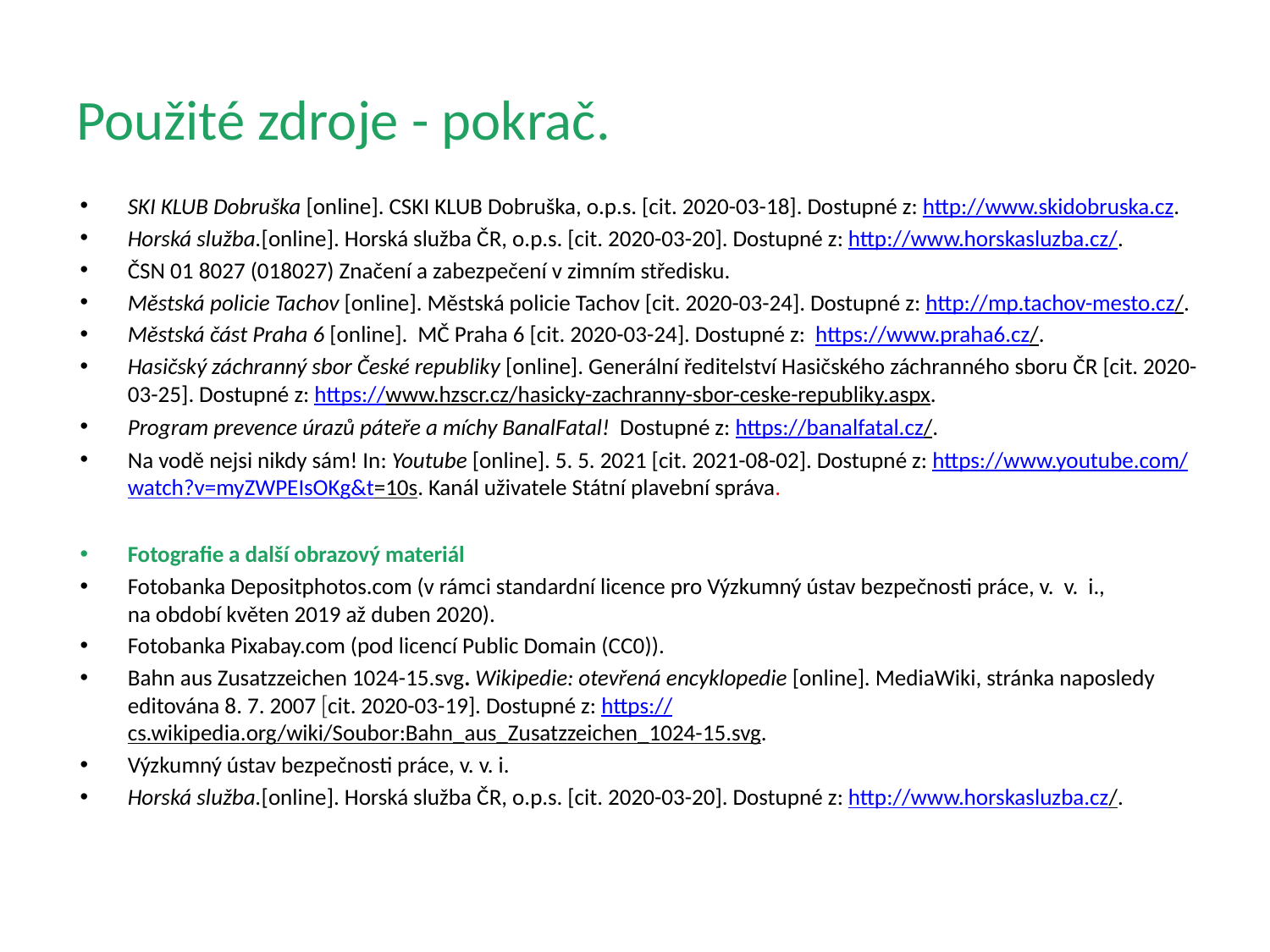

# Použité zdroje - pokrač.

SKI KLUB Dobruška [online]. CSKI KLUB Dobruška, o.p.s. [cit. 2020-03-18]. Dostupné z: http://www.skidobruska.cz.
Horská služba.[online]. Horská služba ČR, o.p.s. [cit. 2020-03-20]. Dostupné z: http://www.horskasluzba.cz/.
ČSN 01 8027 (018027) Značení a zabezpečení v zimním středisku.
Městská policie Tachov [online]. Městská policie Tachov [cit. 2020-03-24]. Dostupné z: http://mp.tachov-mesto.cz/.
Městská část Praha 6 [online].  MČ Praha 6 [cit. 2020-03-24]. Dostupné z:  https://www.praha6.cz/.
Hasičský záchranný sbor České republiky [online]. Generální ředitelství Hasičského záchranného sboru ČR [cit. 2020-03-25]. Dostupné z: https://www.hzscr.cz/hasicky-zachranny-sbor-ceske-republiky.aspx.
Program prevence úrazů páteře a míchy BanalFatal!  Dostupné z: https://banalfatal.cz/.
Na vodě nejsi nikdy sám! In: Youtube [online]. 5. 5. 2021 [cit. 2021-08-02]. Dostupné z: https://www.youtube.com/watch?v=myZWPEIsOKg&t=10s. Kanál uživatele Státní plavební správa.

Fotografie a další obrazový materiál
Fotobanka Depositphotos.com (v rámci standardní licence pro Výzkumný ústav bezpečnosti práce, v.  v.  i., na období květen 2019 až duben 2020).
Fotobanka Pixabay.com (pod licencí Public Domain (CC0)).
Bahn aus Zusatzzeichen 1024-15.svg. Wikipedie: otevřená encyklopedie [online]. MediaWiki, stránka naposledy editována 8. 7. 2007 [cit. 2020-03-19]. Dostupné z: https://cs.wikipedia.org/wiki/Soubor:Bahn_aus_Zusatzzeichen_1024-15.svg.
Výzkumný ústav bezpečnosti práce, v. v. i.
Horská služba.[online]. Horská služba ČR, o.p.s. [cit. 2020-03-20]. Dostupné z: http://www.horskasluzba.cz/.